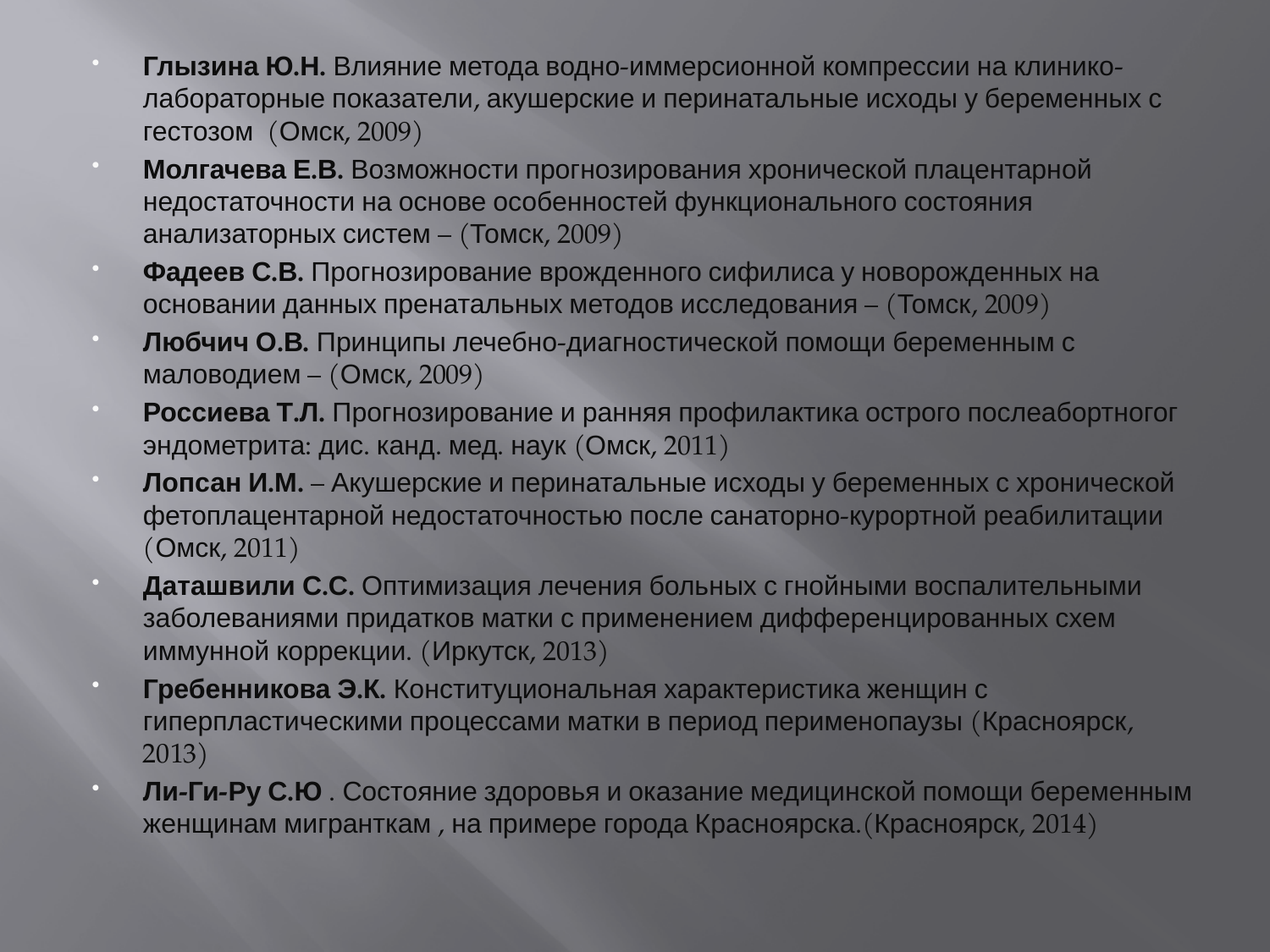

Глызина Ю.Н. Влияние метода водно-иммерсионной компрессии на клинико-лабораторные показатели, акушерские и перинатальные исходы у беременных с гестозом  (Омск, 2009)
Молгачева Е.В. Возможности прогнозирования хронической плацентарной недостаточности на основе особенностей функционального состояния анализаторных систем – (Томск, 2009)
Фадеев С.В. Прогнозирование врожденного сифилиса у новорожденных на основании данных пренатальных методов исследования – (Томск, 2009)
Любчич О.В. Принципы лечебно-диагностической помощи беременным с маловодием – (Омск, 2009)
Россиева Т.Л. Прогнозирование и ранняя профилактика острого послеабортногог эндометрита: дис. канд. мед. наук (Омск, 2011)
Лопсан И.М. – Акушерские и перинатальные исходы у беременных с хронической фетоплацентарной недостаточностью после санаторно-курортной реабилитации (Омск, 2011)
Даташвили С.С. Оптимизация лечения больных с гнойными воспалительными заболеваниями придатков матки с применением дифференцированных схем иммунной коррекции. (Иркутск, 2013)
Гребенникова Э.К. Конституциональная характеристика женщин с гиперпластическими процессами матки в период перименопаузы (Красноярск, 2013)
Ли-Ги-Ру С.Ю . Состояние здоровья и оказание медицинской помощи беременным женщинам мигранткам , на примере города Красноярска.(Красноярск, 2014)